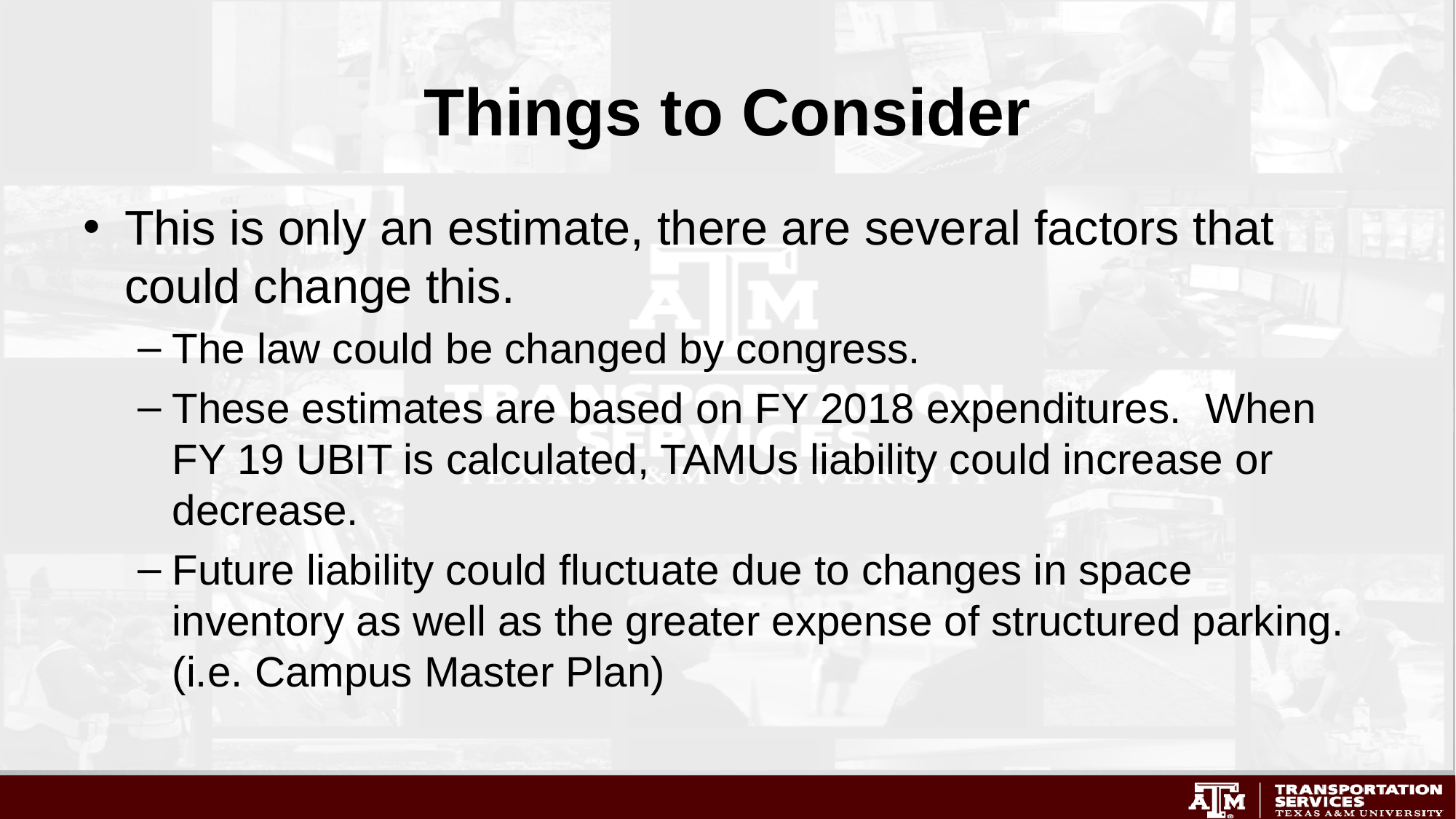

# Things to Consider
This is only an estimate, there are several factors that could change this.
The law could be changed by congress.
These estimates are based on FY 2018 expenditures.  When FY 19 UBIT is calculated, TAMUs liability could increase or decrease.
Future liability could fluctuate due to changes in space inventory as well as the greater expense of structured parking. (i.e. Campus Master Plan)